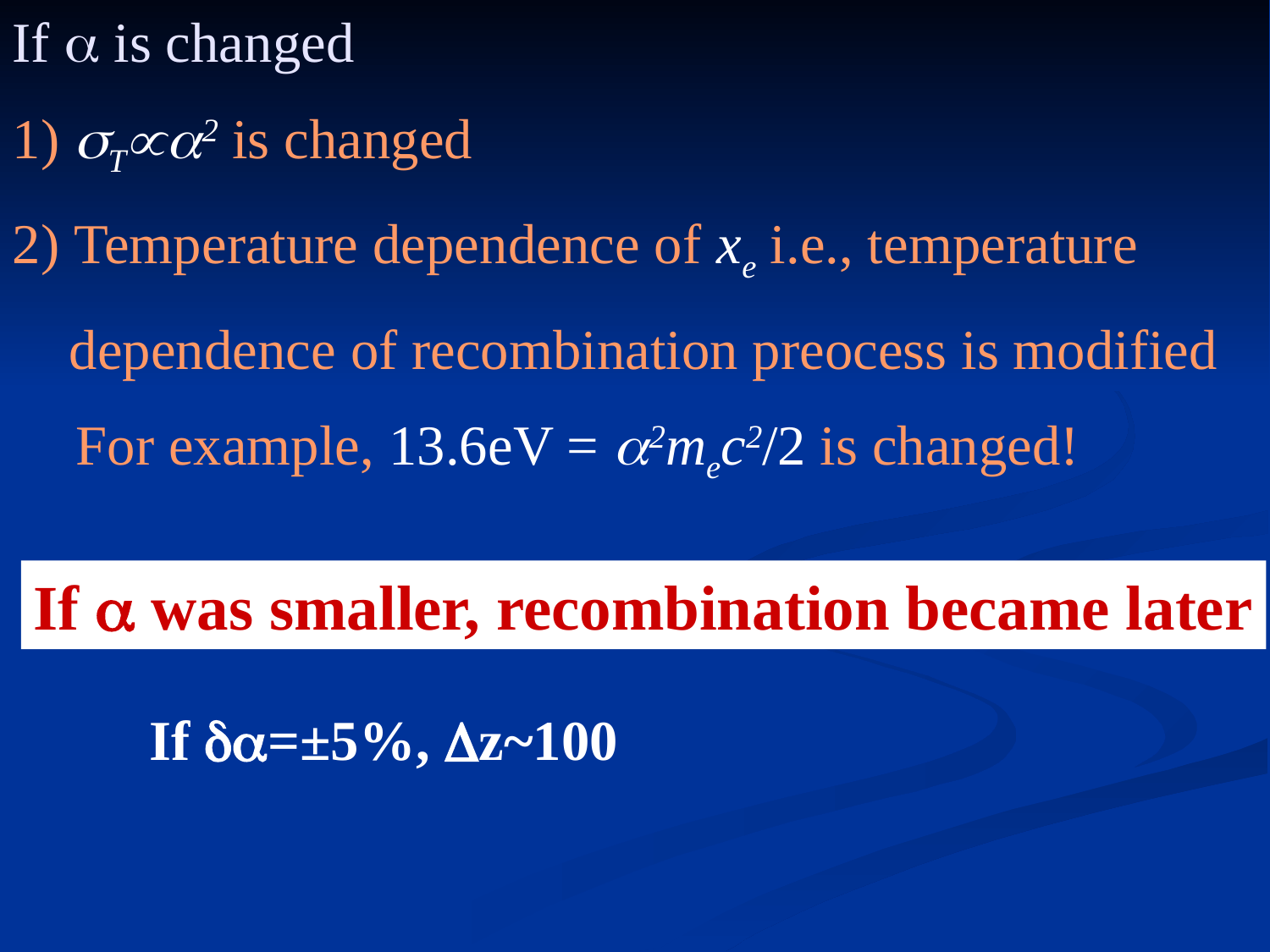

If α is changed
1) σT∝α2 is changed
2) Temperature dependence of xe i.e., temperature
    dependence of recombination preocess is modified
For example, 13.6eV = α2mec2/2 is changed!
If α was smaller, recombination became later
If δα=±5%, Δz~100